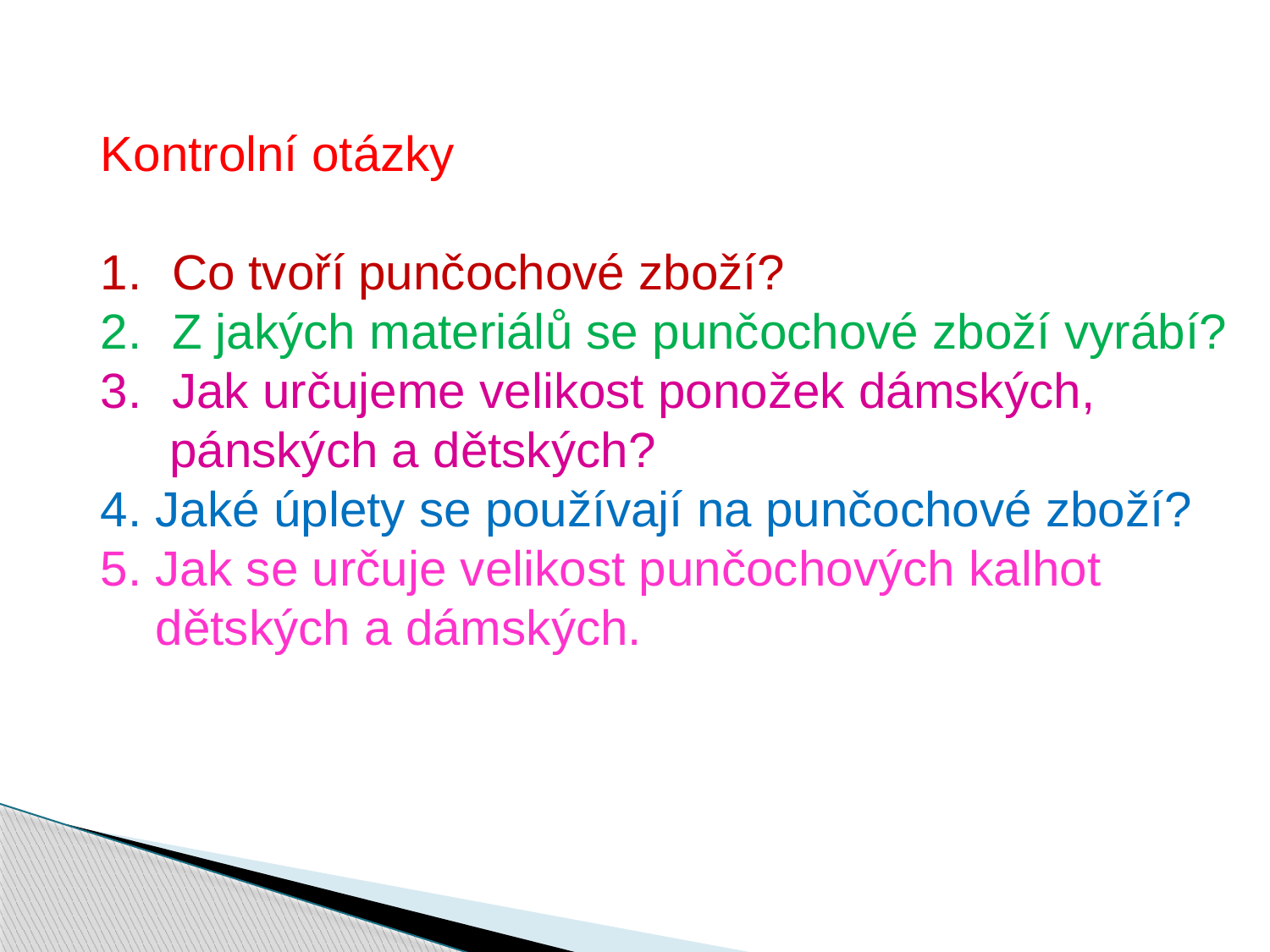

Kontrolní otázky

Co tvoří punčochové zboží?
Z jakých materiálů se punčochové zboží vyrábí?
Jak určujeme velikost ponožek dámských,
     pánských a dětských?
4. Jaké úplety se používají na punčochové zboží?
5. Jak se určuje velikost punčochových kalhot
    dětských a dámských.